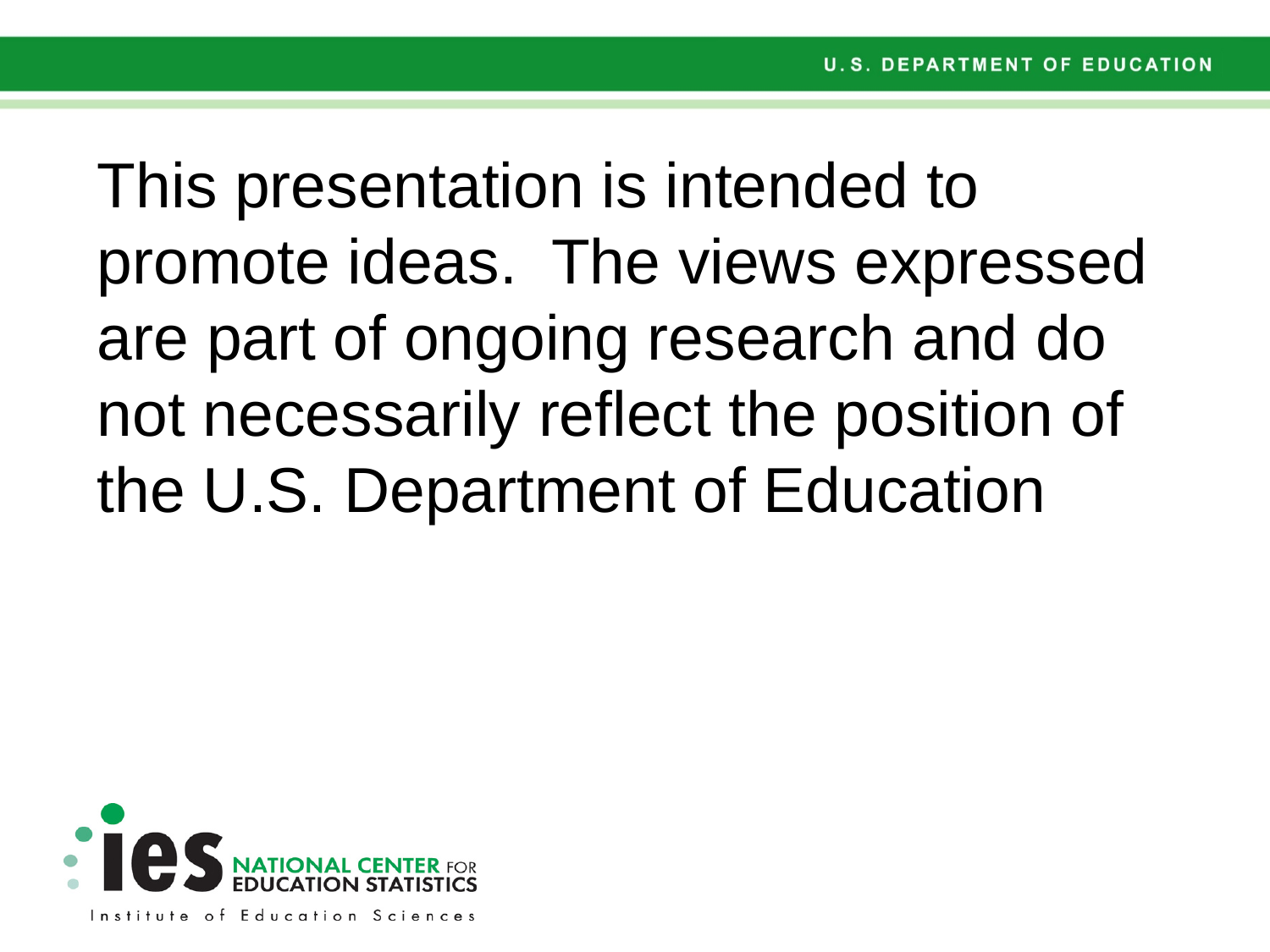

This presentation is intended to promote ideas.  The views expressed are part of ongoing research and do not necessarily reflect the position of the U.S. Department of Education